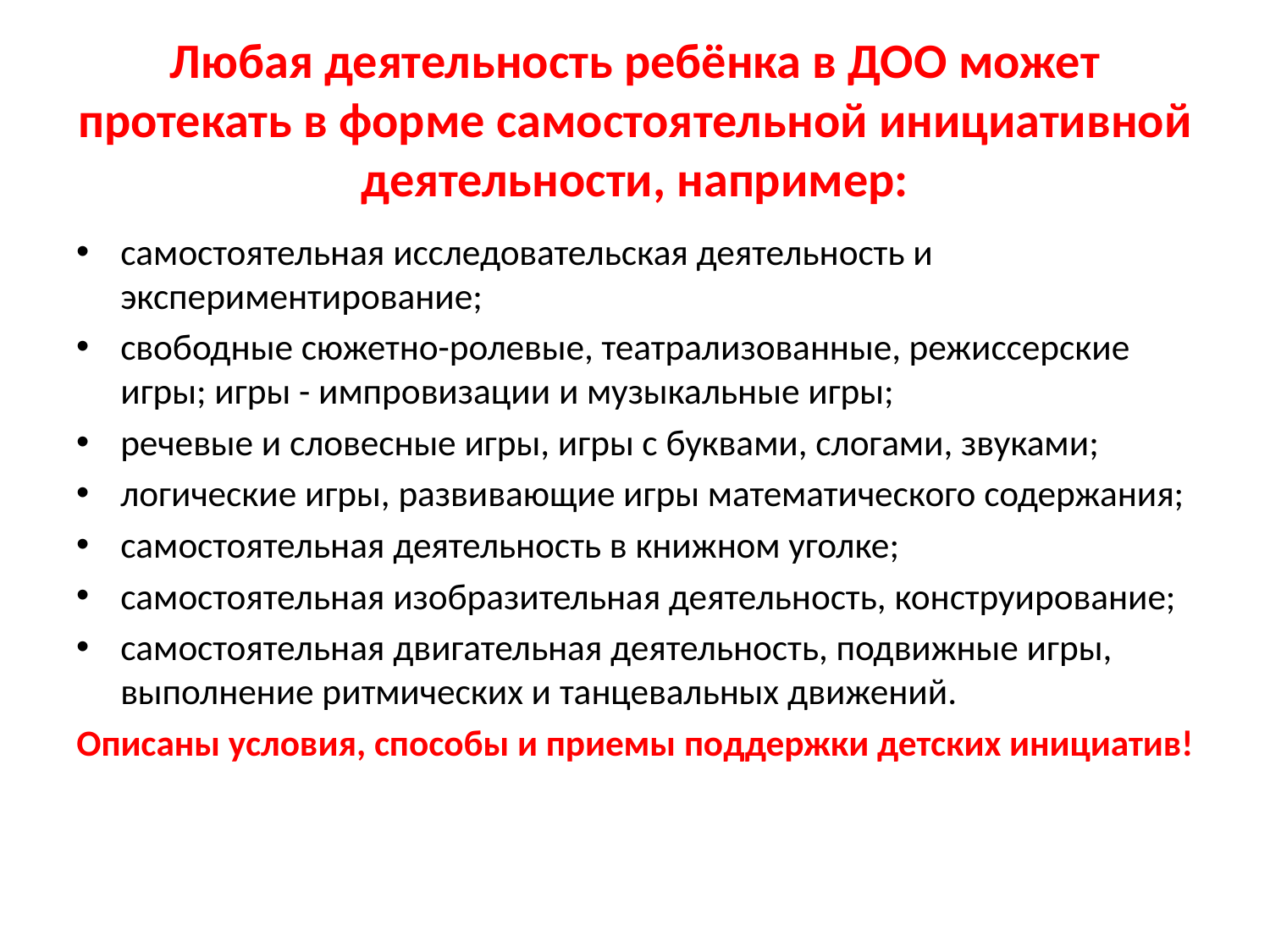

# Любая деятельность ребёнка в ДОО может протекать в форме самостоятельной инициативной деятельности, например:
самостоятельная исследовательская деятельность и экспериментирование;
свободные сюжетно-ролевые, театрализованные, режиссерские игры; игры - импровизации и музыкальные игры;
речевые и словесные игры, игры с буквами, слогами, звуками;
логические игры, развивающие игры математического содержания;
самостоятельная деятельность в книжном уголке;
самостоятельная изобразительная деятельность, конструирование;
самостоятельная двигательная деятельность, подвижные игры, выполнение ритмических и танцевальных движений.
Описаны условия, способы и приемы поддержки детских инициатив!